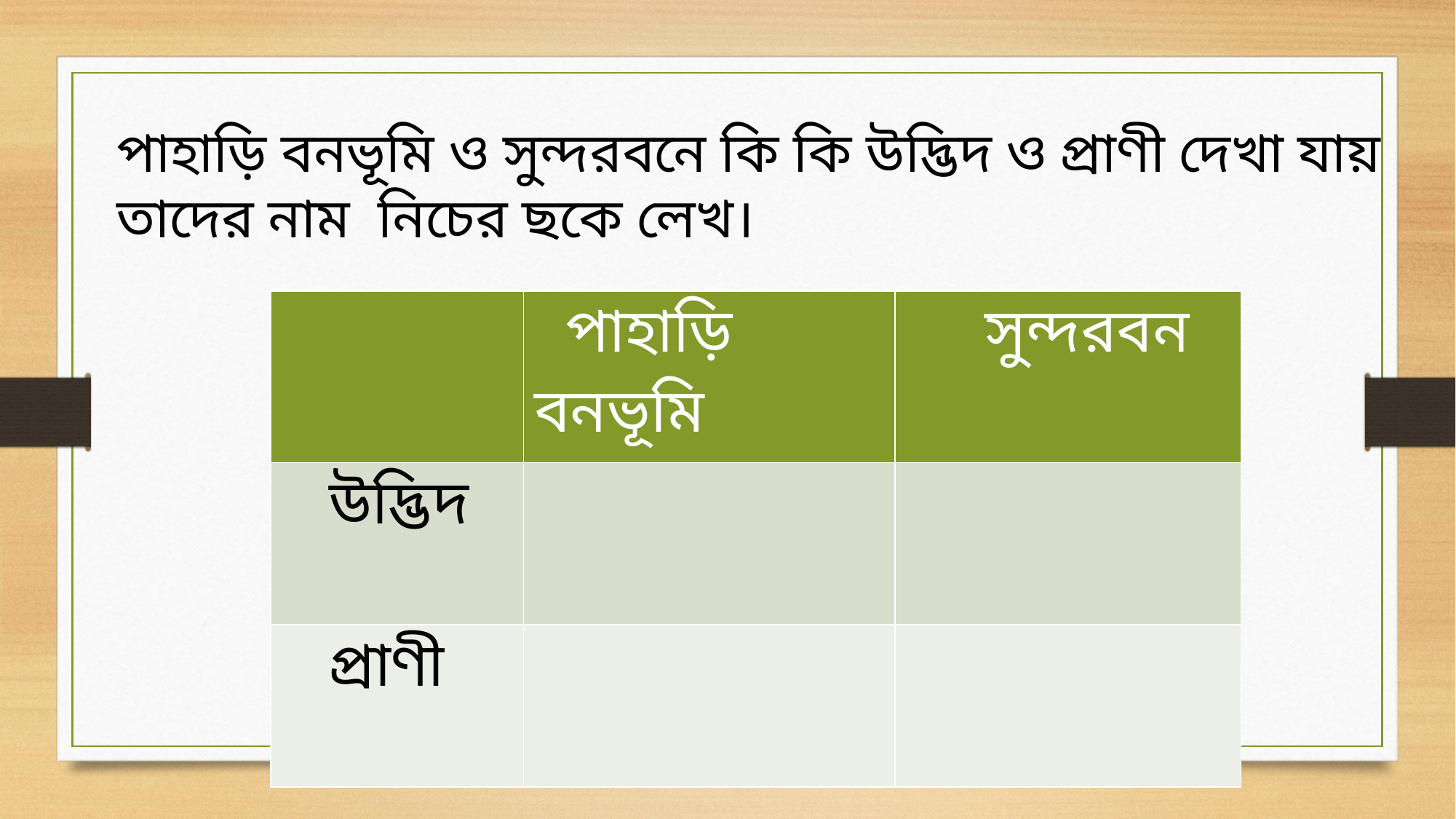

পাহাড়ি বনভূমি ও সুন্দরবনে কি কি উদ্ভিদ ও প্রাণী দেখা যায়
তাদের নাম  নিচের ছকে লেখ।
|  | পাহাড়ি বনভূমি | সুন্দরবন |
| --- | --- | --- |
| উদ্ভিদ |  |  |
| প্রাণী |  |  |